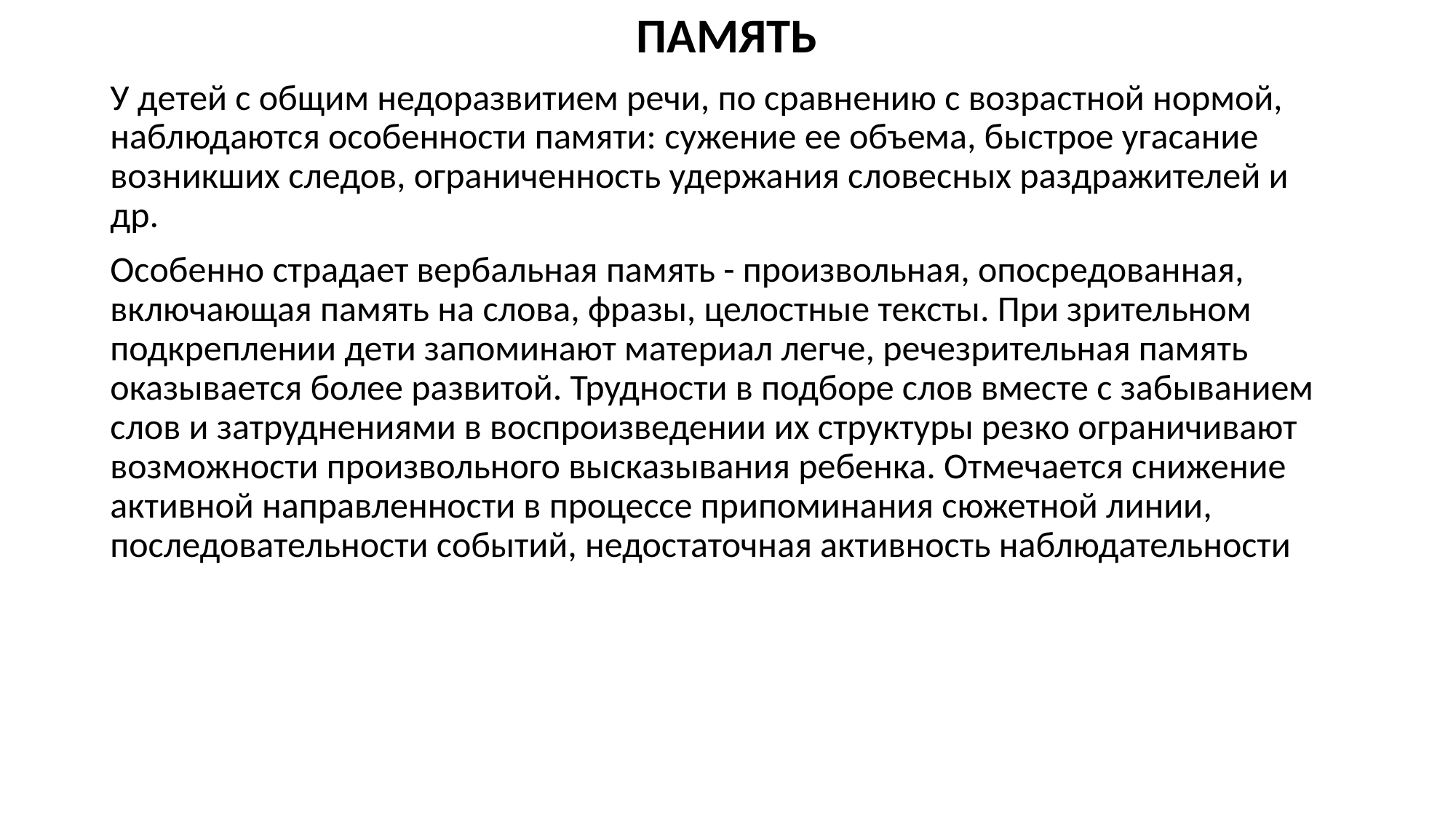

#
ПАМЯТЬ
У детей с общим недоразвитием речи, по сравнению с возрастной нормой, наблюдаются особенности памяти: сужение ее объема, быстрое угасание возникших следов, ограниченность удержания словесных раздражителей и др.
Особенно страдает вербальная память - произвольная, опосредованная, включающая память на слова, фразы, целостные тексты. При зрительном подкреплении дети запоминают материал легче, речезрительная память оказывается более развитой. Трудности в подборе слов вместе с забыванием слов и затруднениями в воспроизведении их структуры резко ограничивают возможности произвольного высказывания ребенка. Отмечается снижение активной направленности в процессе припоминания сюжетной линии, последовательности событий, недостаточная активность наблюдательности